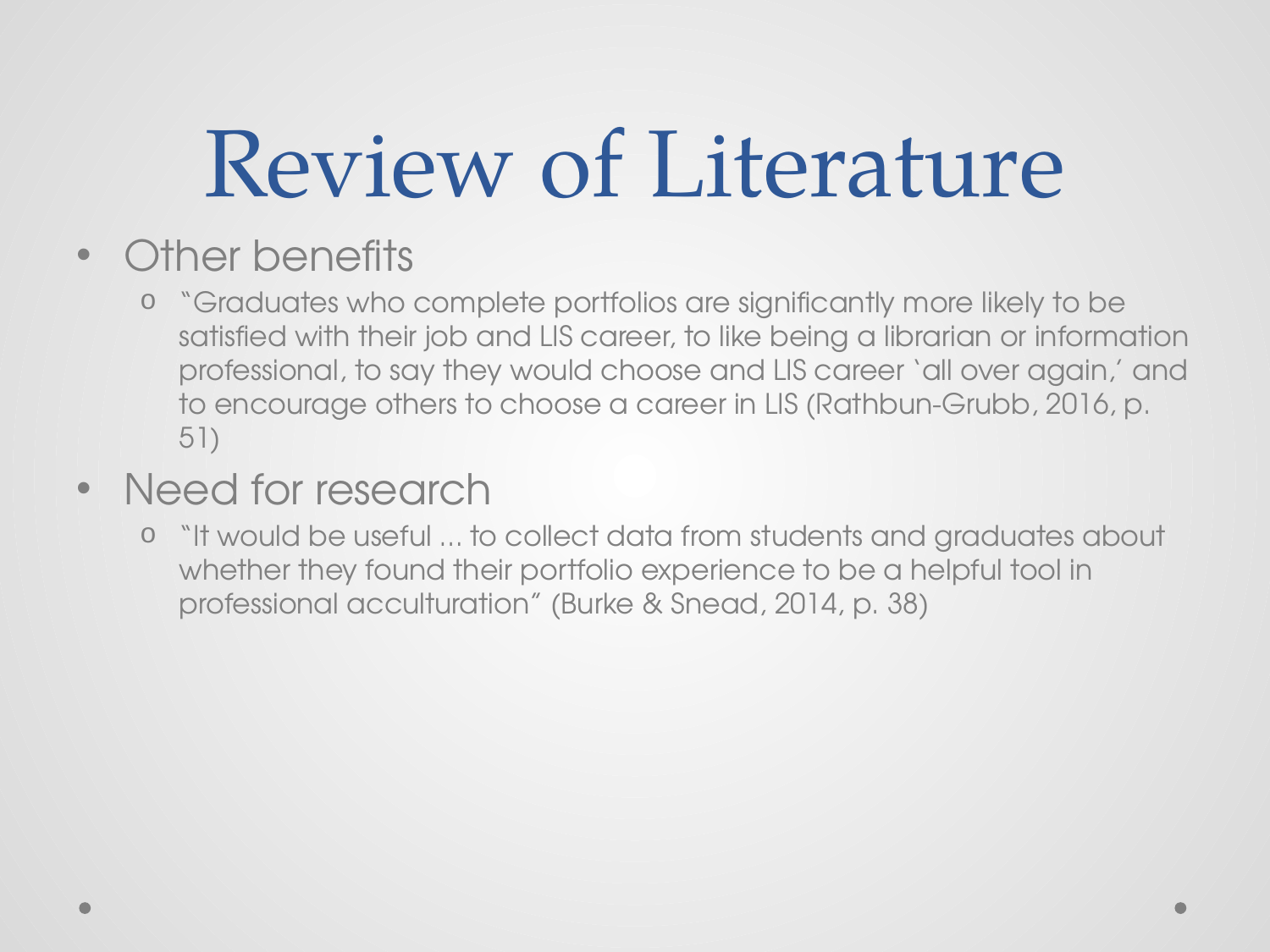

# Review of Literature
Other benefits
“Graduates who complete portfolios are significantly more likely to be satisfied with their job and LIS career, to like being a librarian or information professional, to say they would choose and LIS career ‘all over again,’ and to encourage others to choose a career in LIS (Rathbun-Grubb, 2016, p. 51)
Need for research
“It would be useful … to collect data from students and graduates about whether they found their portfolio experience to be a helpful tool in professional acculturation” (Burke & Snead, 2014, p. 38)